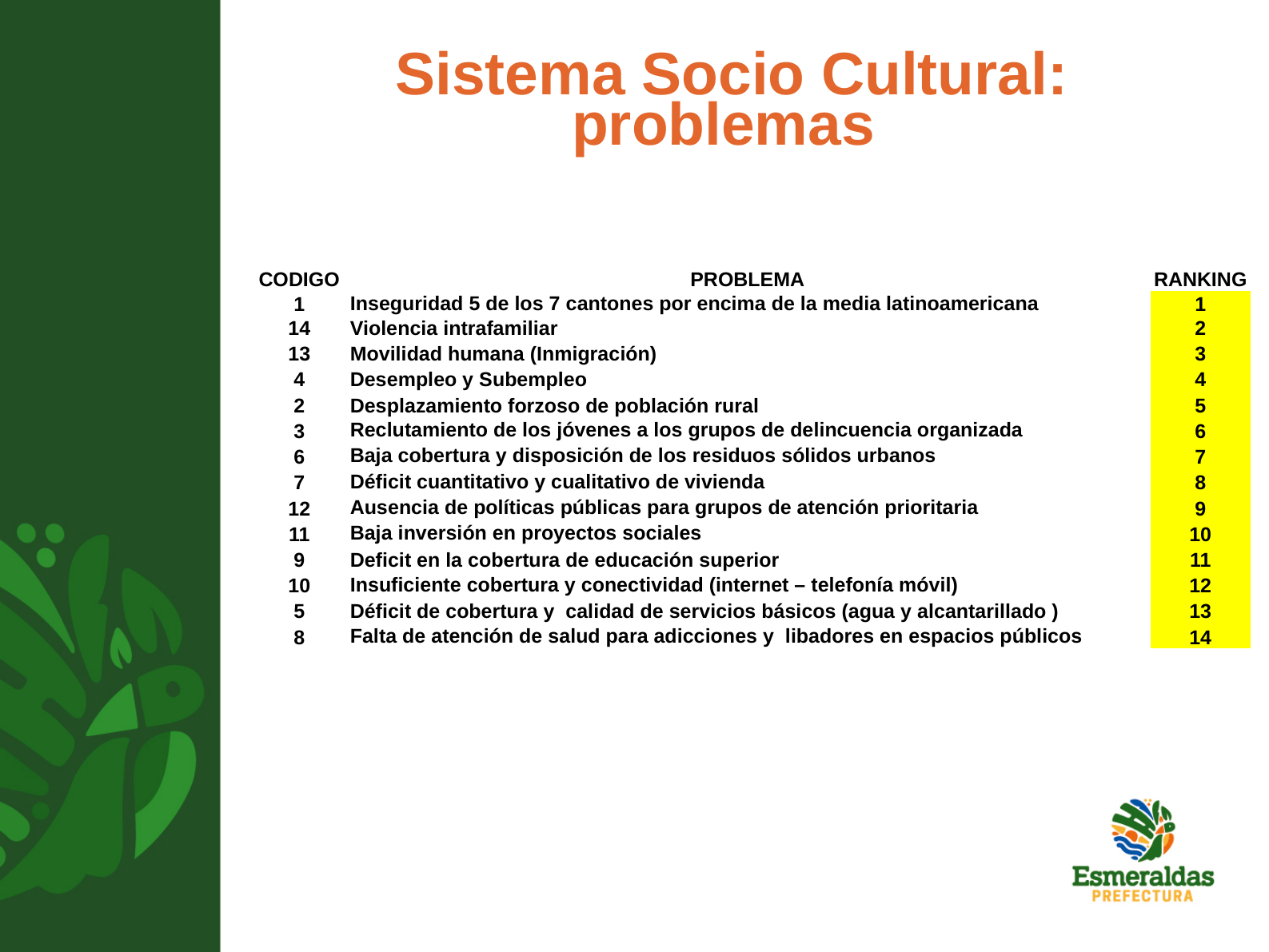

Sistema Socio Cultural: problemas
| CODIGO | PROBLEMA | RANKING |
| --- | --- | --- |
| 1 | Inseguridad 5 de los 7 cantones por encima de la media latinoamericana | 1 |
| 14 | Violencia intrafamiliar | 2 |
| 13 | Movilidad humana (Inmigración) | 3 |
| 4 | Desempleo y Subempleo | 4 |
| 2 | Desplazamiento forzoso de población rural | 5 |
| 3 | Reclutamiento de los jóvenes a los grupos de delincuencia organizada | 6 |
| 6 | Baja cobertura y disposición de los residuos sólidos urbanos | 7 |
| 7 | Déficit cuantitativo y cualitativo de vivienda | 8 |
| 12 | Ausencia de políticas públicas para grupos de atención prioritaria | 9 |
| 11 | Baja inversión en proyectos sociales | 10 |
| 9 | Deficit en la cobertura de educación superior | 11 |
| 10 | Insuficiente cobertura y conectividad (internet – telefonía móvil) | 12 |
| 5 | Déficit de cobertura y calidad de servicios básicos (agua y alcantarillado ) | 13 |
| 8 | Falta de atención de salud para adicciones y libadores en espacios públicos | 14 |